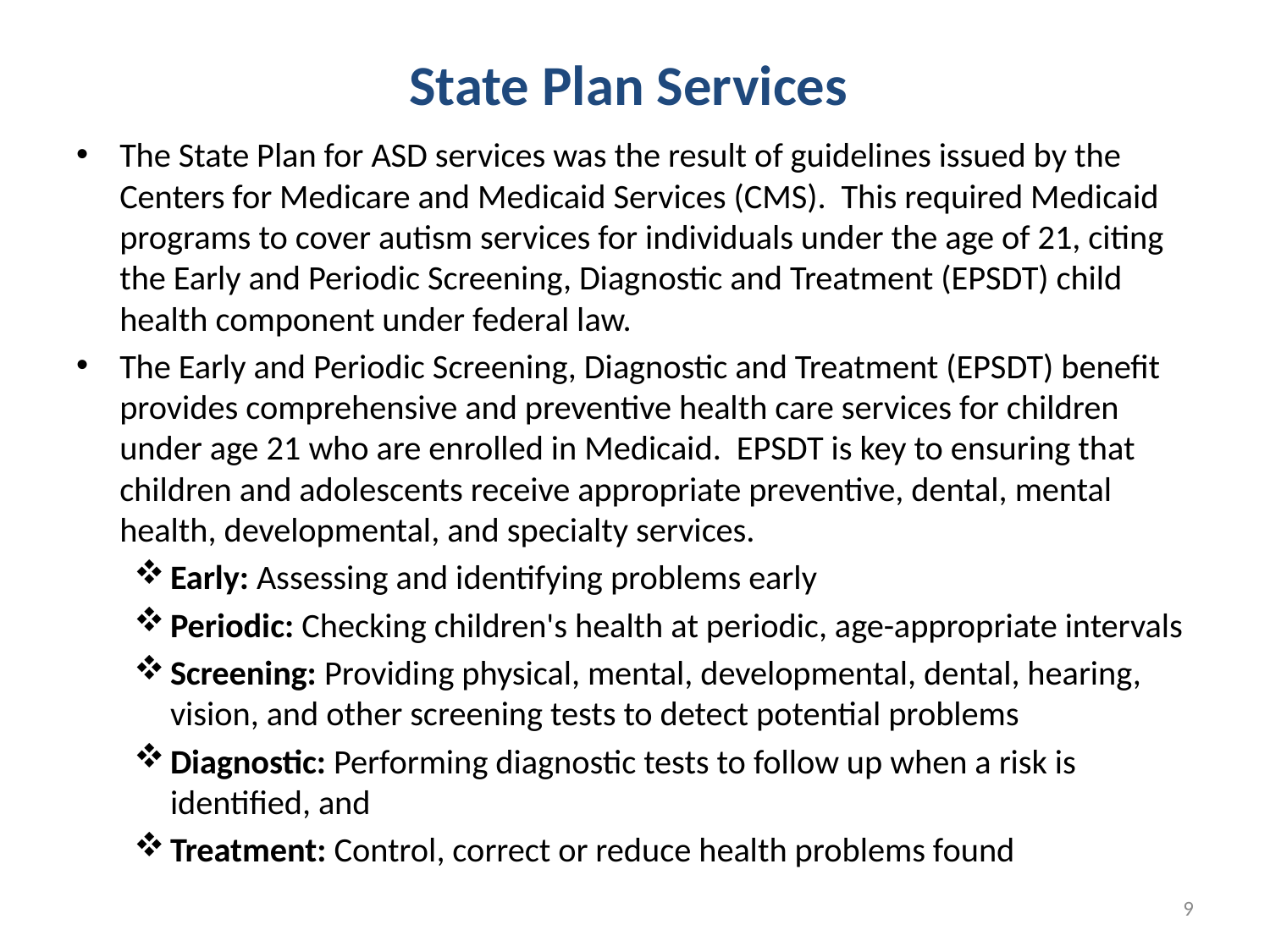

# State Plan Services
The State Plan for ASD services was the result of guidelines issued by the Centers for Medicare and Medicaid Services (CMS).  This required Medicaid programs to cover autism services for individuals under the age of 21, citing the Early and Periodic Screening, Diagnostic and Treatment (EPSDT) child health component under federal law.
The Early and Periodic Screening, Diagnostic and Treatment (EPSDT) benefit provides comprehensive and preventive health care services for children under age 21 who are enrolled in Medicaid.  EPSDT is key to ensuring that children and adolescents receive appropriate preventive, dental, mental health, developmental, and specialty services.
Early: Assessing and identifying problems early
Periodic: Checking children's health at periodic, age-appropriate intervals
Screening: Providing physical, mental, developmental, dental, hearing, vision, and other screening tests to detect potential problems
Diagnostic: Performing diagnostic tests to follow up when a risk is identified, and
Treatment: Control, correct or reduce health problems found

9